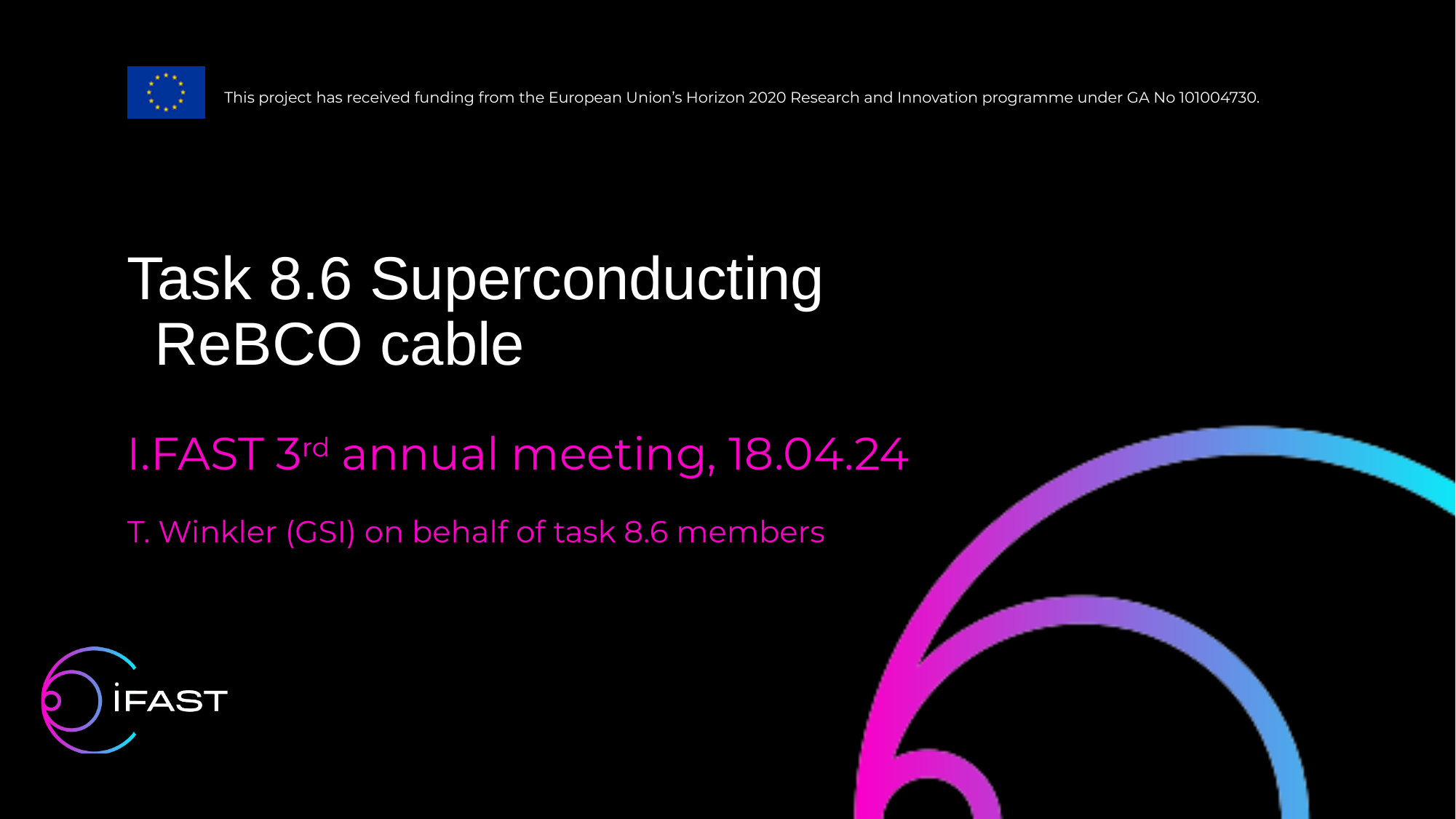

Task 8.6 Superconducting ReBCO cable
I.FAST 3rd annual meeting, 18.04.24
T. Winkler (GSI) on behalf of task 8.6 members